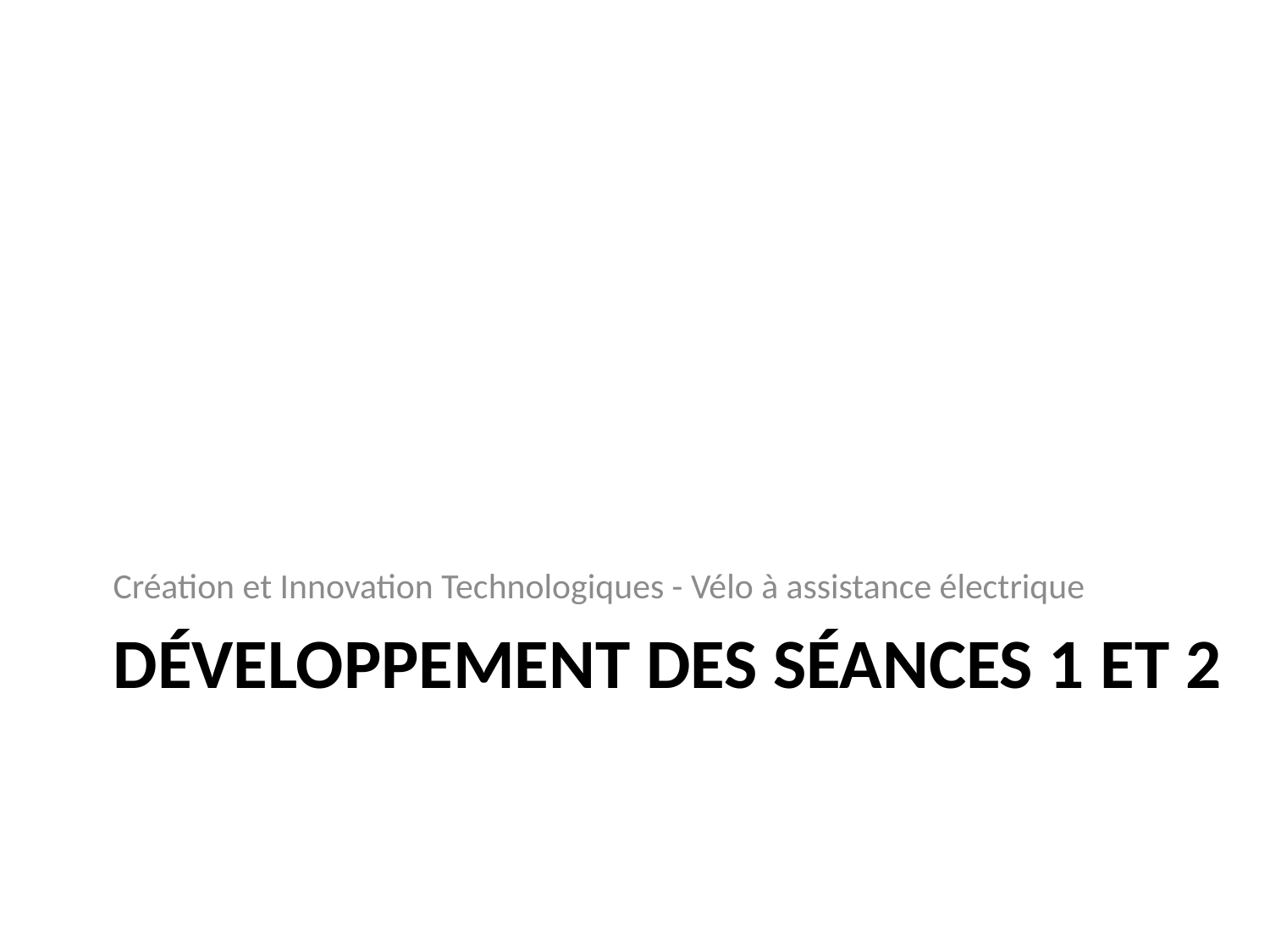

Création et Innovation Technologiques - Vélo à assistance électrique
# Développement des séances 1 et 2